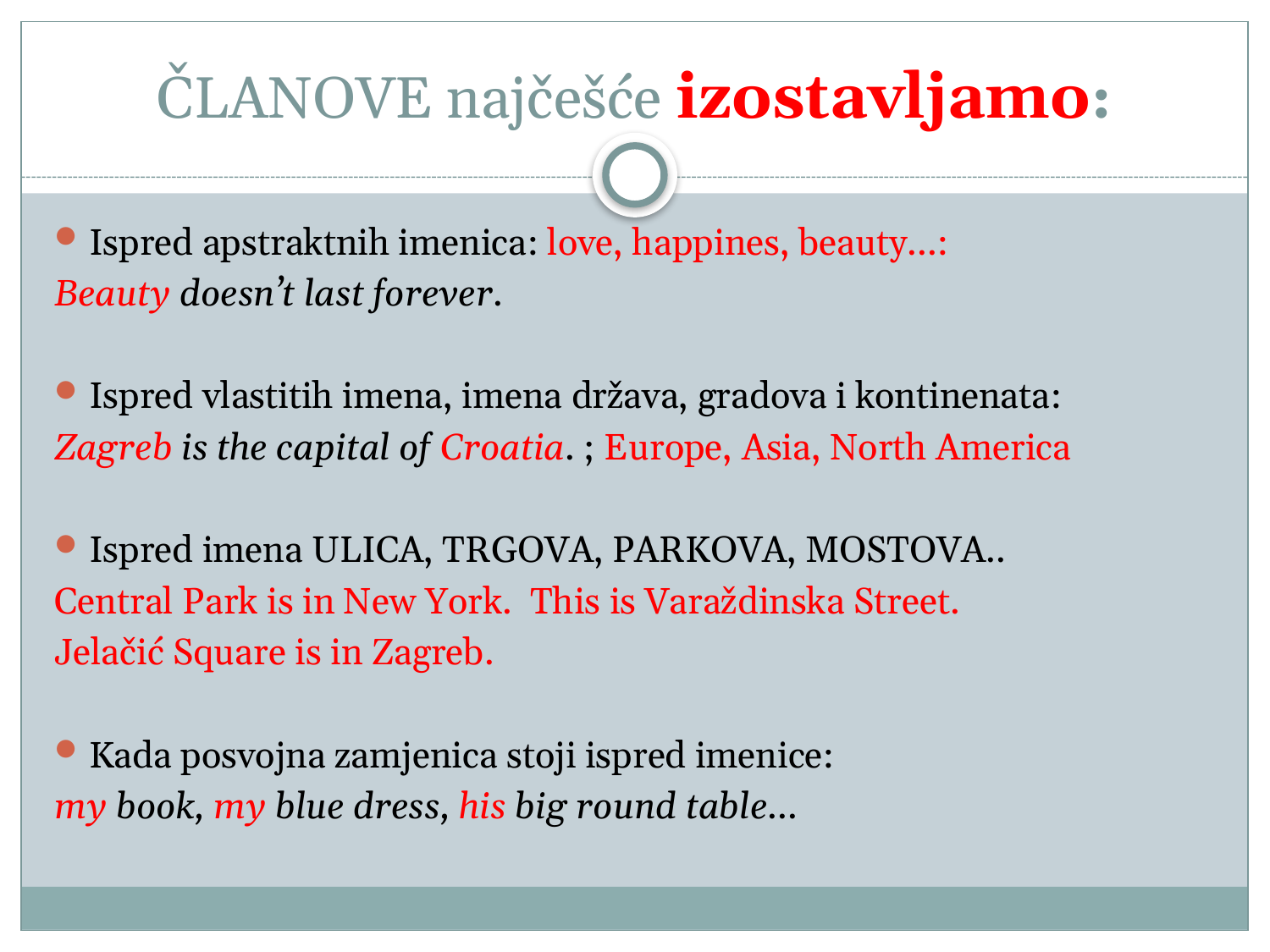

# ČLANOVE najčešće izostavljamo:
Ispred apstraktnih imenica: love, happines, beauty...:
Beauty doesn’t last forever.

Ispred vlastitih imena, imena država, gradova i kontinenata:
Zagreb is the capital of Croatia. ; Europe, Asia, North America

Ispred imena ULICA, TRGOVA, PARKOVA, MOSTOVA..
Central Park is in New York.  This is Varaždinska Street.
Jelačić Square is in Zagreb.

Kada posvojna zamjenica stoji ispred imenice:
my book, my blue dress, his big round table...